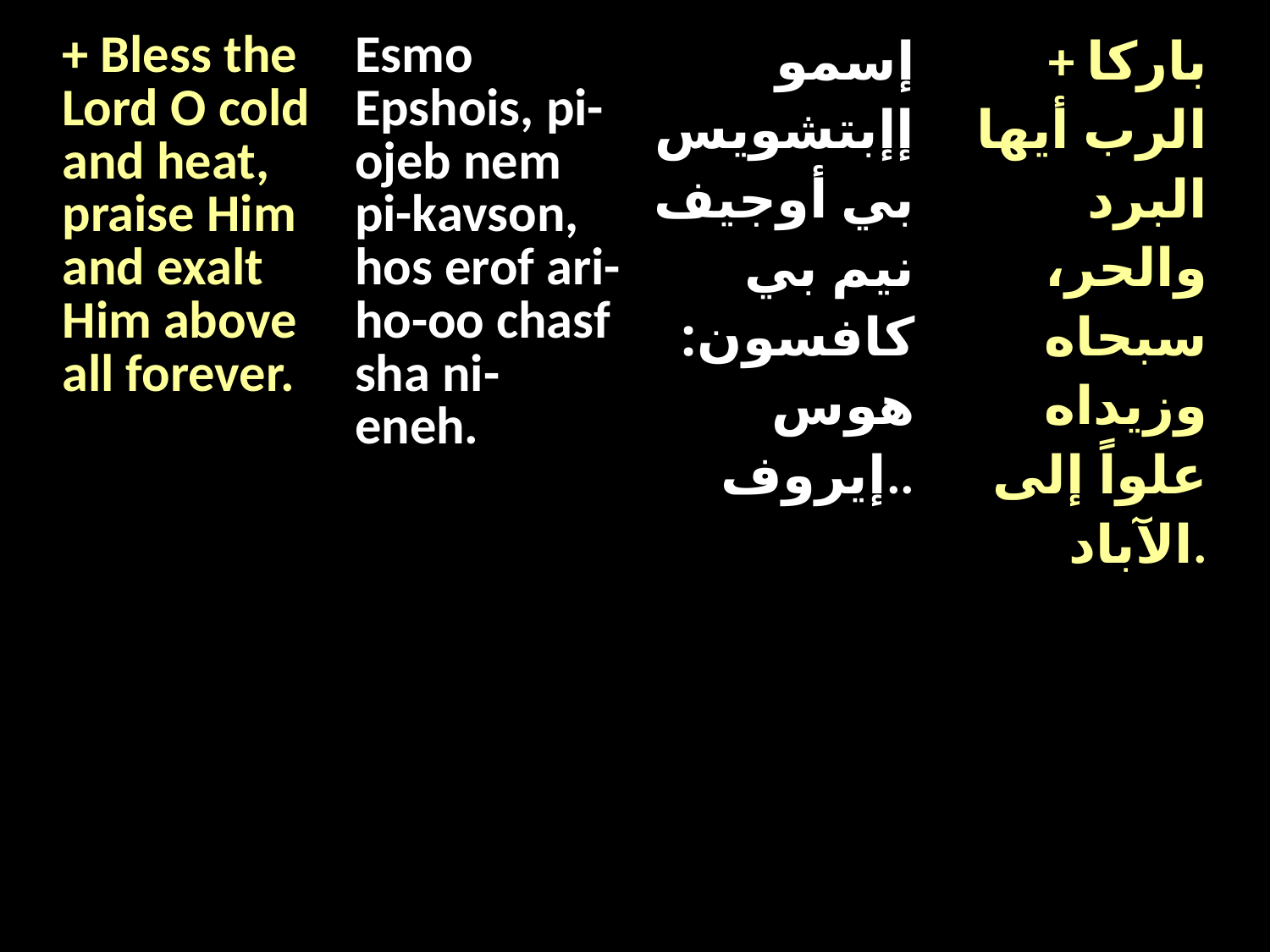

| + Bless the Lord O cold and heat, praise Him and exalt Him above all forever. | Esmo Epshois, pi-ojeb nem pi-kavson, hos erof ari-ho-oo chasf sha ni-eneh. | إسمو إإبتشويس بي أوجيف نيم بي كافسون: هوس إيروف.. | + باركا الرب أيها البرد والحر، سبحاه وزيداه علواً إلى الآباد. |
| --- | --- | --- | --- |